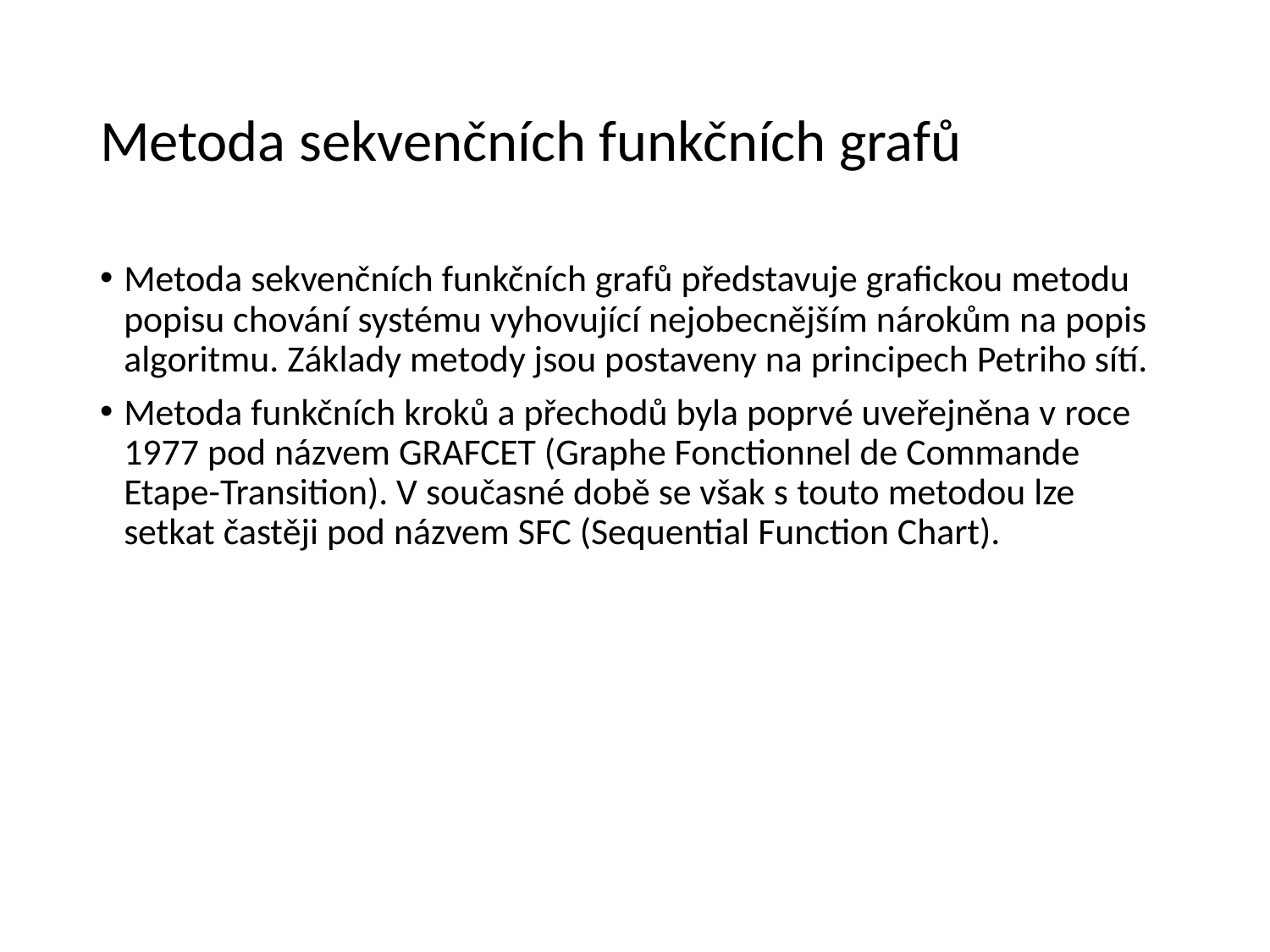

# Metoda sekvenčních funkčních grafů
Metoda sekvenčních funkčních grafů představuje grafickou metodu popisu chování systému vyhovující nejobecnějším nárokům na popis algoritmu. Základy metody jsou postaveny na principech Petriho sítí.
Metoda funkčních kroků a přechodů byla poprvé uveřejněna v roce 1977 pod názvem GRAFCET (Graphe Fonctionnel de Commande Etape-Transition). V současné době se však s touto metodou lze setkat častěji pod názvem SFC (Sequential Function Chart).